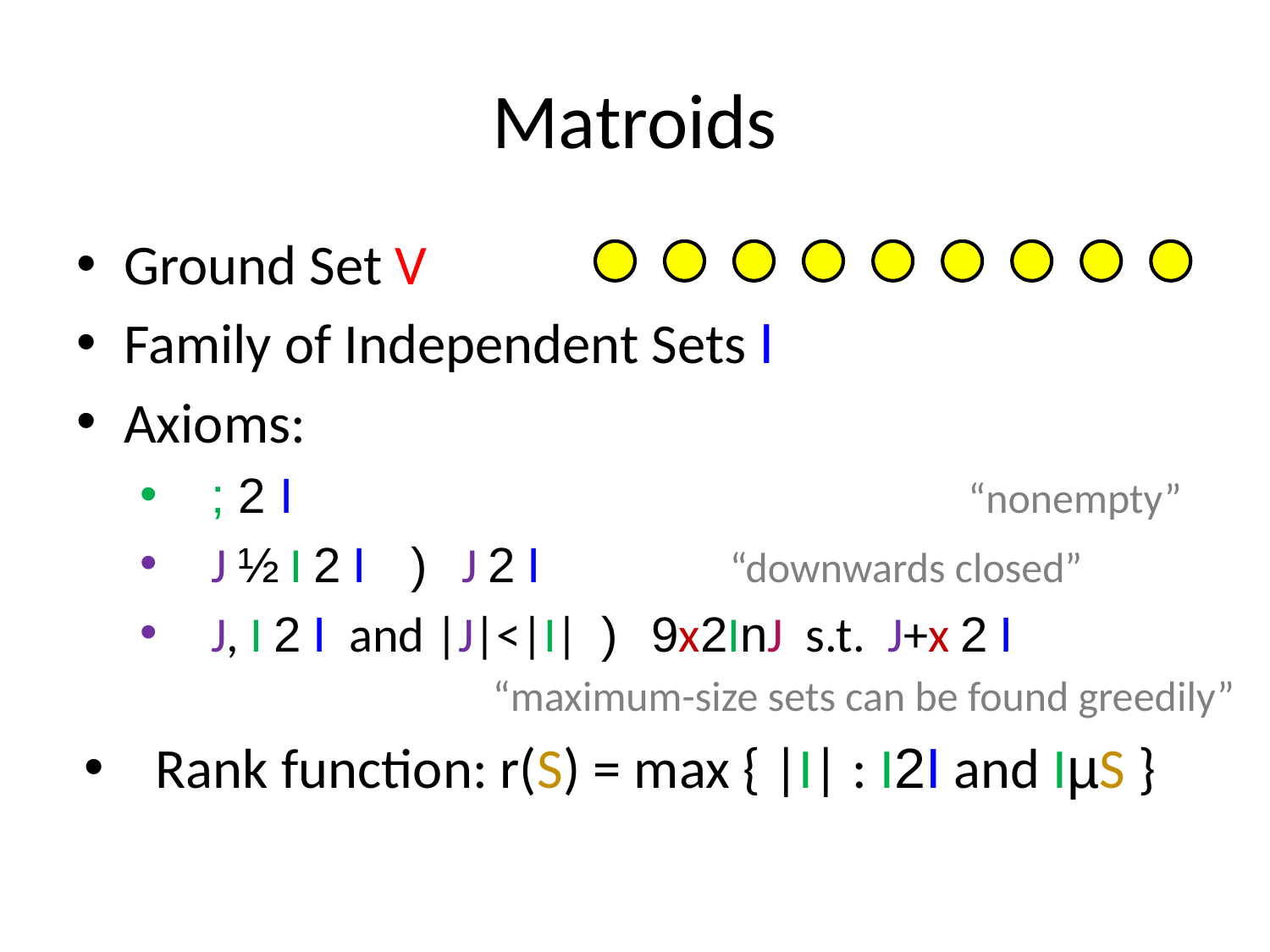

# Matroids
Ground Set V
Family of Independent Sets I
Axioms:
; 2 I				                     “nonempty”
J ½ I 2 I    )   J 2 I	          “downwards closed”
J, I 2 I  and |J|<|I|  )   9x2InJ  s.t.  J+x 2 I
		  “maximum-size sets can be found greedily”
Rank function: r(S) = max { |I| : I2I and IµS }